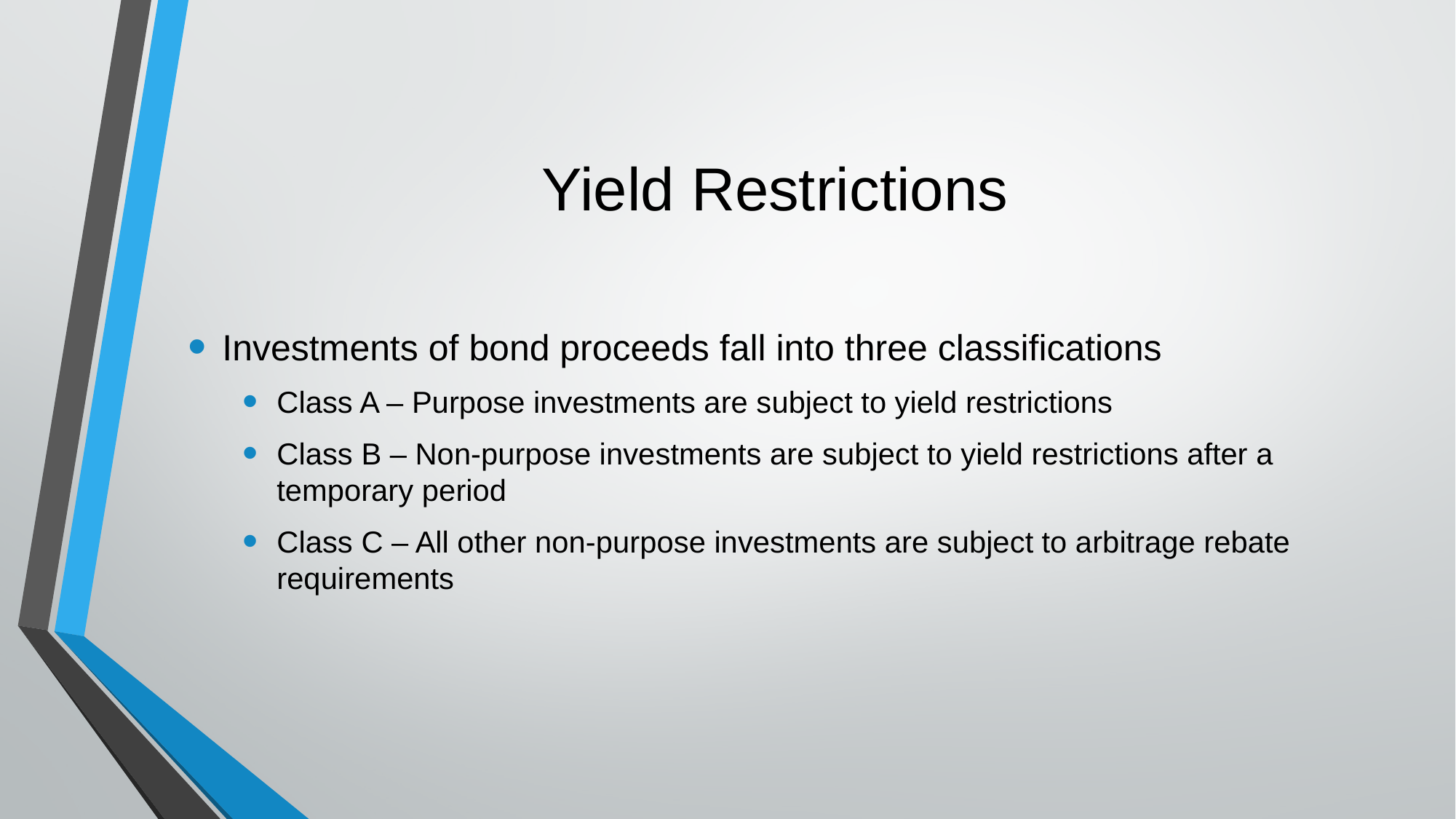

# Yield Restrictions
Investments of bond proceeds fall into three classifications
Class A – Purpose investments are subject to yield restrictions
Class B – Non-purpose investments are subject to yield restrictions after a temporary period
Class C – All other non-purpose investments are subject to arbitrage rebate requirements